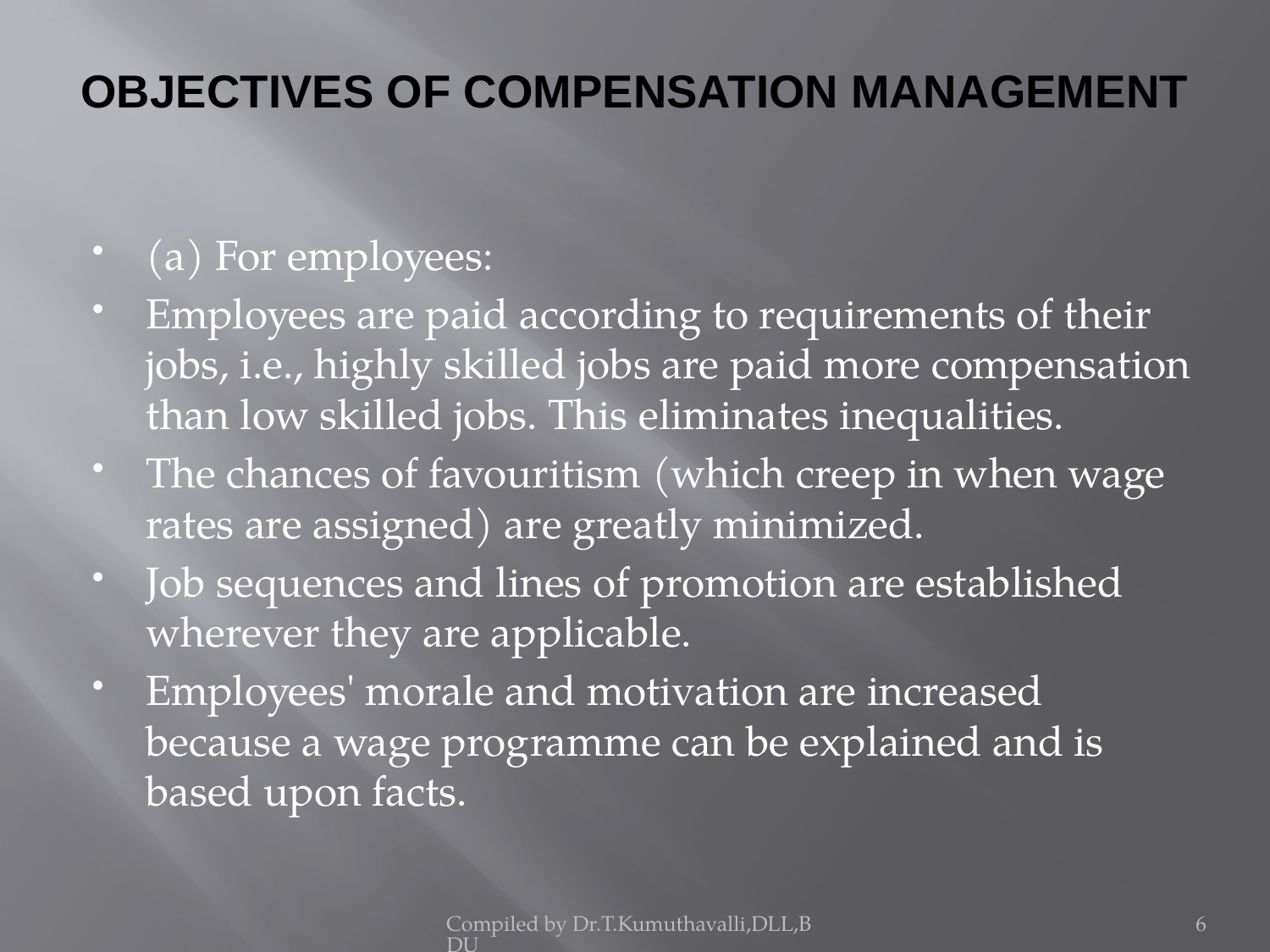

# OBJECTIVES OF COMPENSATION MANAGEMENT
(a) For employees:
Employees are paid according to requirements of their jobs, i.e., highly skilled jobs are paid more compensation than low skilled jobs. This eliminates inequalities.
The chances of favouritism (which creep in when wage rates are assigned) are greatly minimized.
Job sequences and lines of promotion are established wherever they are applicable.
Employees' morale and motivation are increased because a wage programme can be explained and is based upon facts.

Compiled by Dr.T.Kumuthavalli,DLL,BDU
6